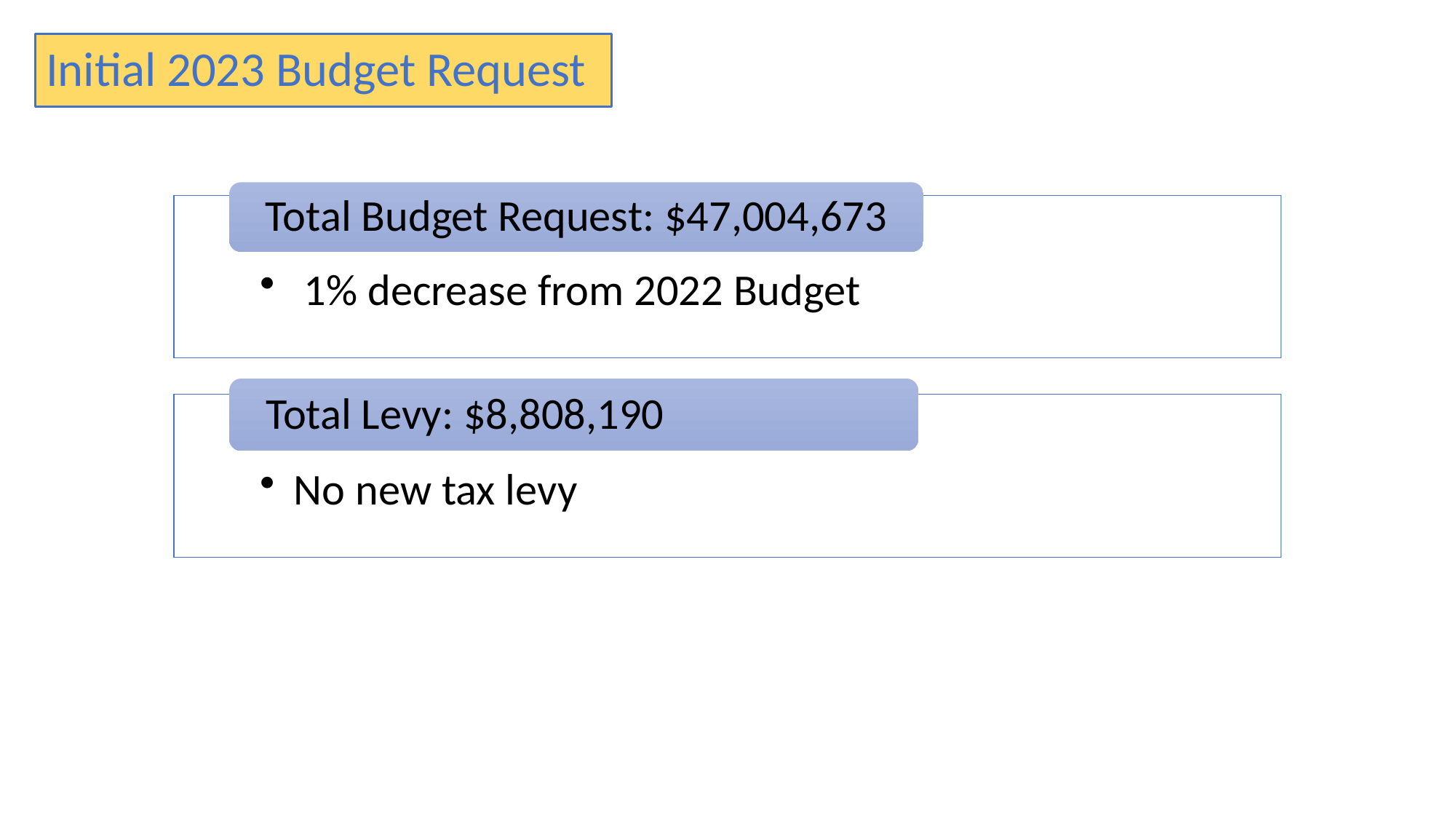

# Initial 2023 Budget Request
 1% decrease from 2022 Budget
Total Budget Request: $47,004,673
No new tax levy
Total Levy: $8,808,190